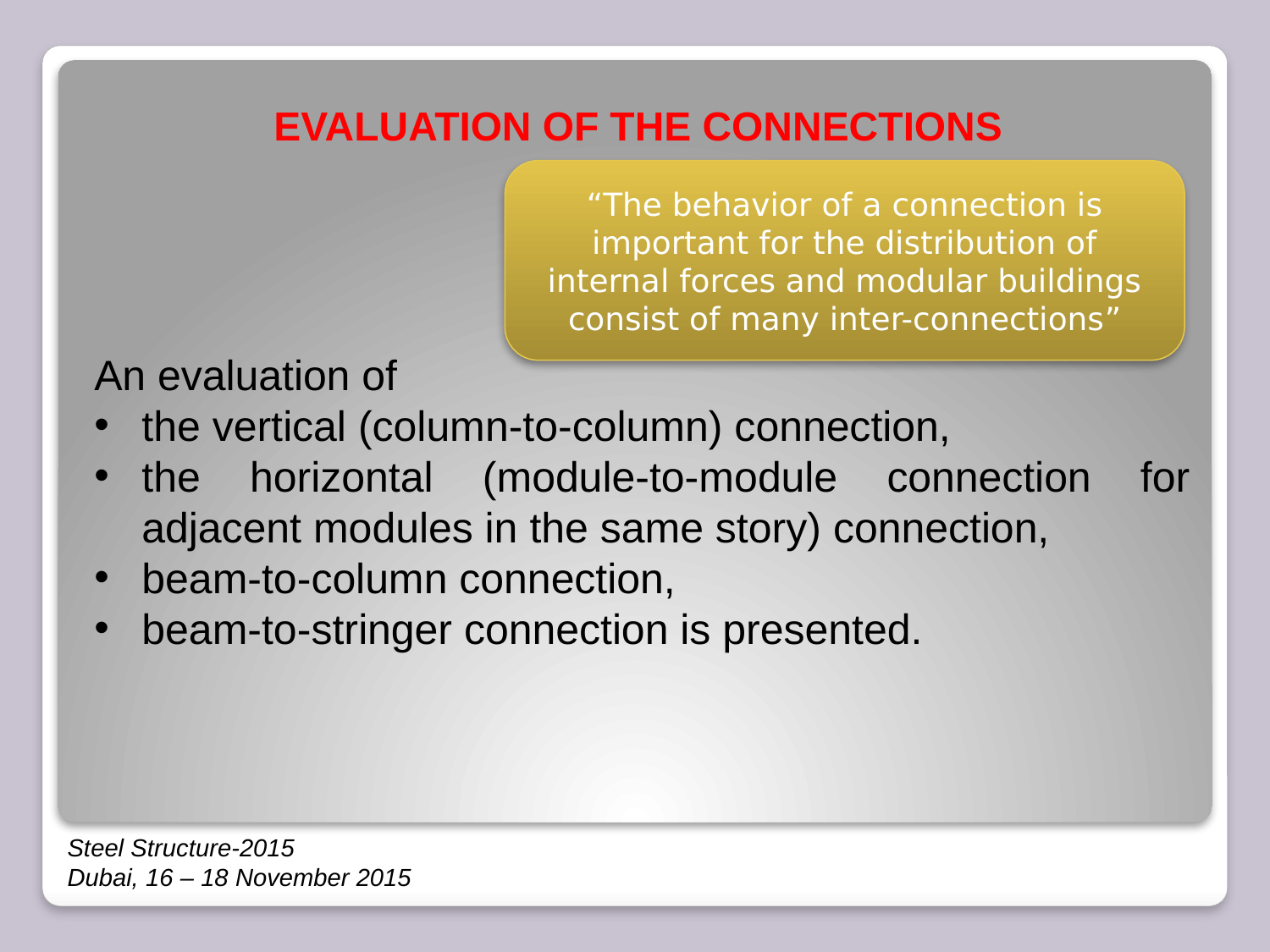

EVALUATION OF THE CONNECTIONS

“The behavior of a connection is important for the distribution of internal forces and modular buildings consist of many inter-connections”
An evaluation of
the vertical (column-to-column) connection,
the horizontal (module-to-module connection for adjacent modules in the same story) connection,
beam-to-column connection,
beam-to-stringer connection is presented.
Steel Structure-2015
Dubai, 16 – 18 November 2015